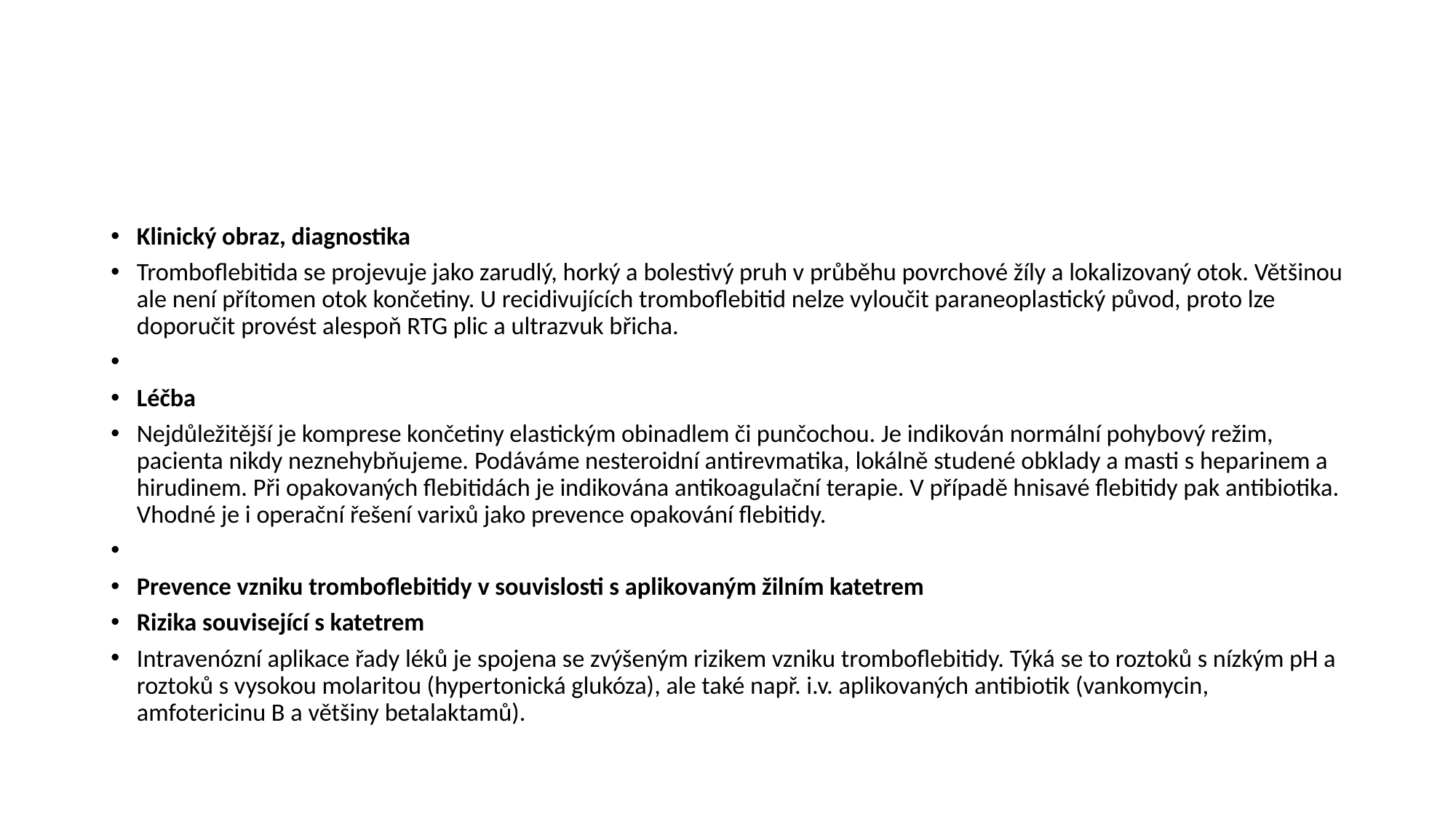

#
Klinický obraz, diagnostika
Tromboflebitida se projevuje jako zarudlý, horký a bolestivý pruh v průběhu povrchové žíly a lokalizovaný otok. Většinou ale není přítomen otok končetiny. U recidivujících tromboflebitid nelze vyloučit paraneoplastický původ, proto lze doporučit provést alespoň RTG plic a ultrazvuk břicha.

Léčba
Nejdůležitější je komprese končetiny elastickým obinadlem či punčochou. Je indikován normální pohybový režim, pacienta nikdy neznehybňujeme. Podáváme nesteroidní antirevmatika, lokálně studené obklady a masti s heparinem a hirudinem. Při opakovaných flebitidách je indikována antikoagulační terapie. V případě hnisavé flebitidy pak antibiotika. Vhodné je i operační řešení varixů jako prevence opakování flebitidy.

Prevence vzniku tromboflebitidy v souvislosti s aplikovaným žilním katetrem
Rizika související s katetrem
Intravenózní aplikace řady léků je spojena se zvýšeným rizikem vzniku tromboflebitidy. Týká se to roztoků s nízkým pH a roztoků s vysokou molaritou (hypertonická glukóza), ale také např. i.v. aplikovaných antibiotik (vankomycin, amfotericinu B a většiny betalaktamů).